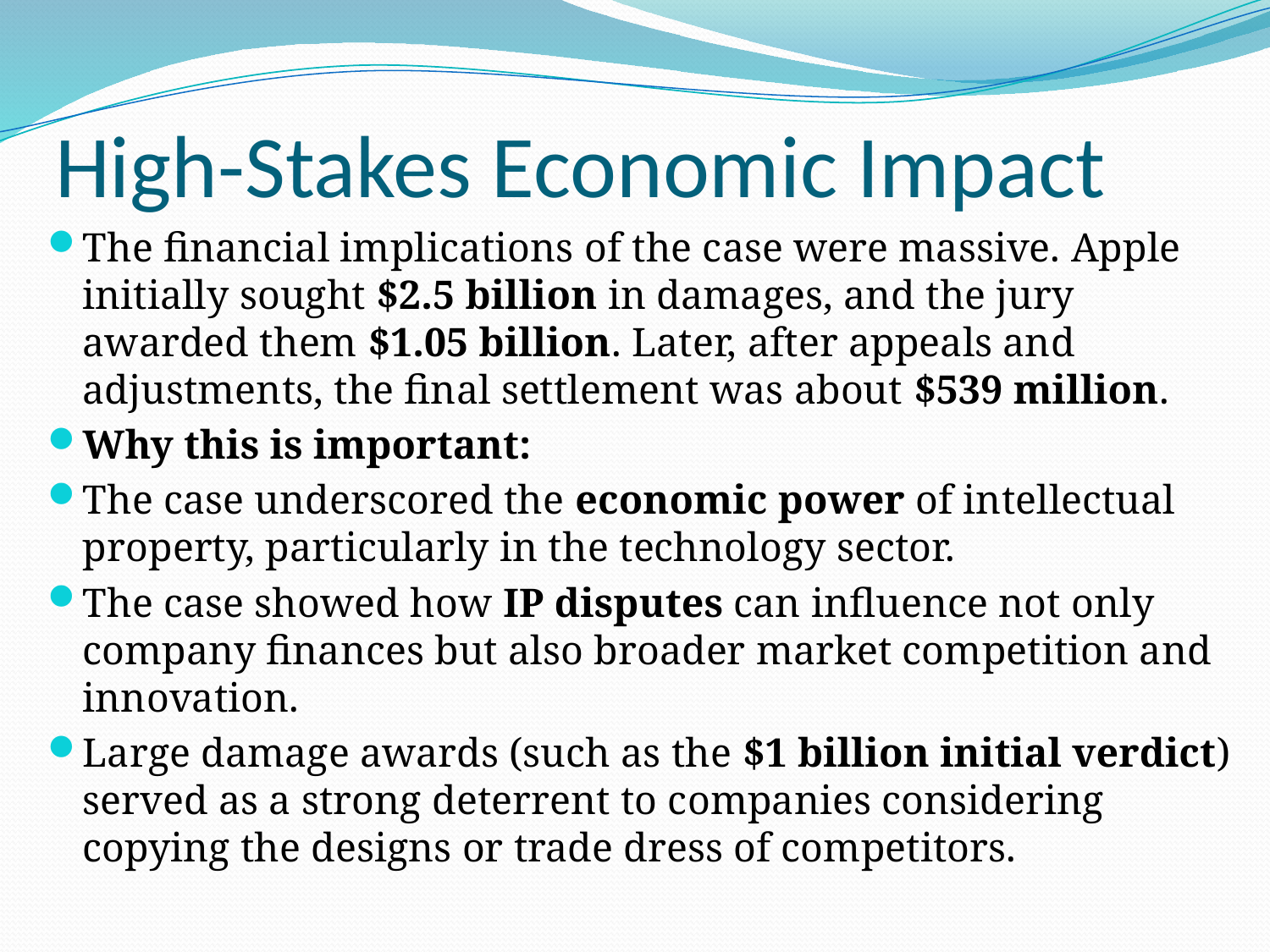

# High-Stakes Economic Impact
The financial implications of the case were massive. Apple initially sought $2.5 billion in damages, and the jury awarded them $1.05 billion. Later, after appeals and adjustments, the final settlement was about $539 million.
Why this is important:
The case underscored the economic power of intellectual property, particularly in the technology sector.
The case showed how IP disputes can influence not only company finances but also broader market competition and innovation.
Large damage awards (such as the $1 billion initial verdict) served as a strong deterrent to companies considering copying the designs or trade dress of competitors.